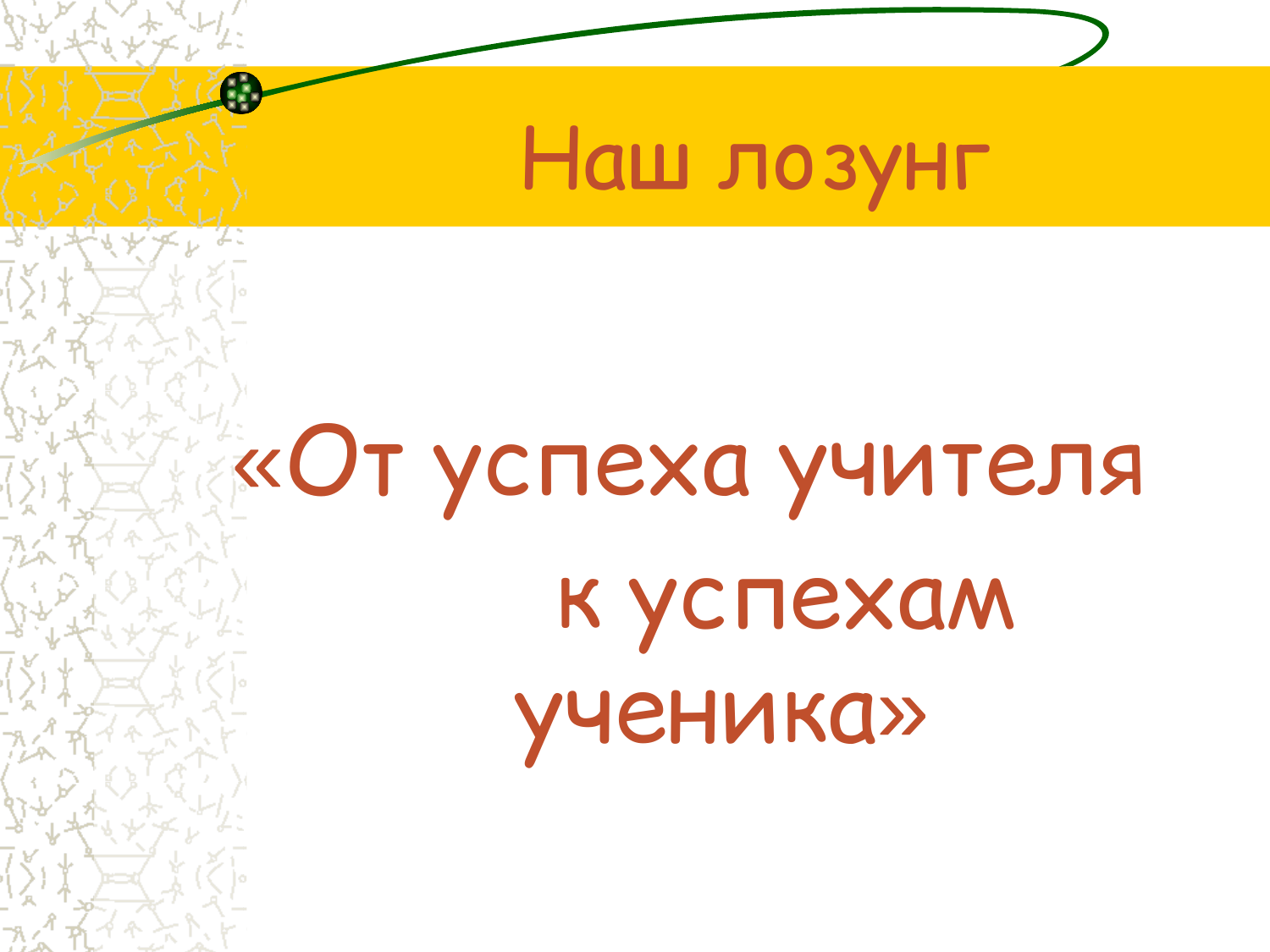

Наш лозунг
«От успеха учителя
		к успехам ученика»